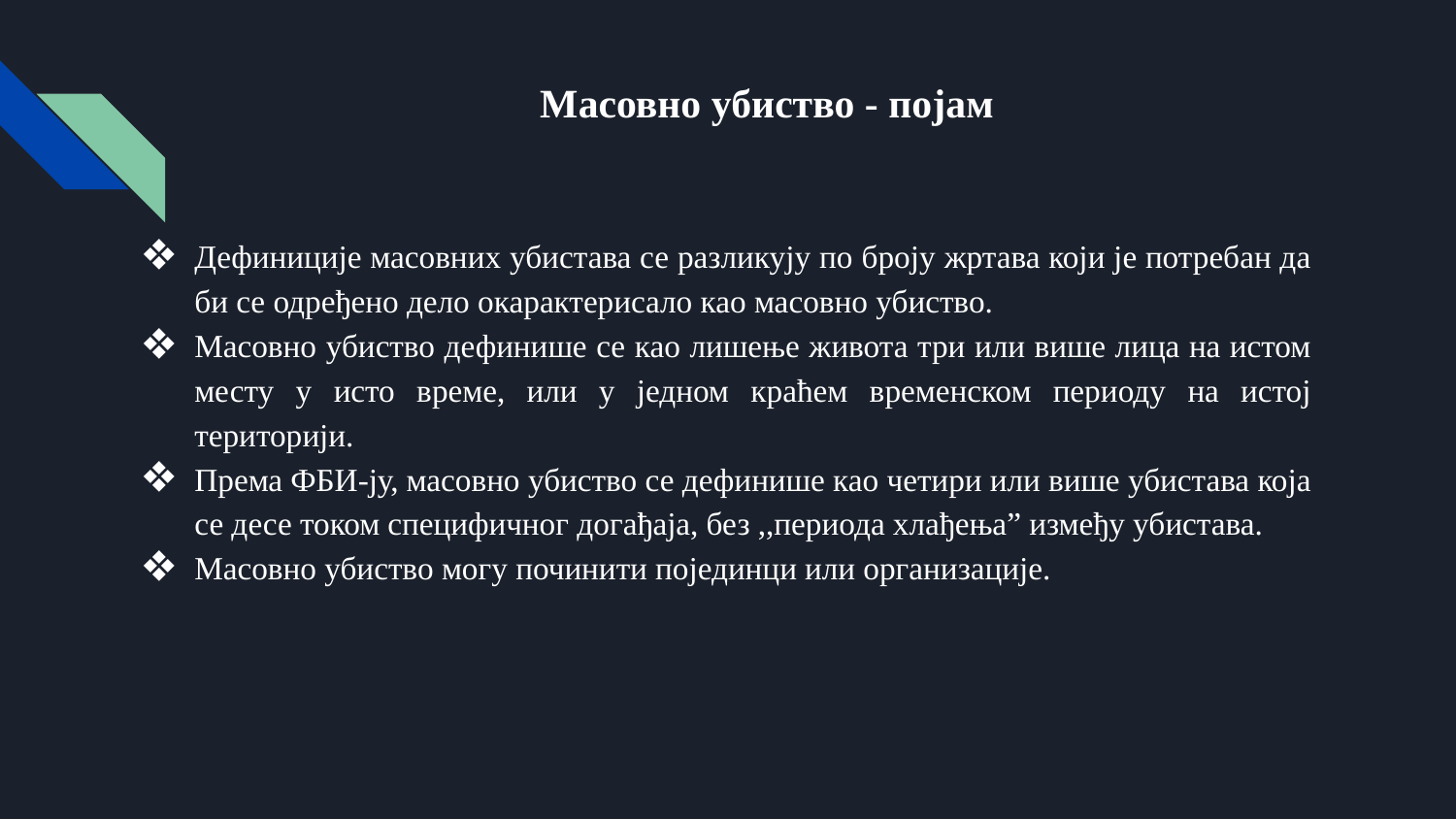

# Масовно убиство - појам
Дефиниције масовних убистава се разликују по броју жртава који је потребан да би се одређено дело окарактерисало као масовно убиство.
Масовно убиство дефинише се као лишење живота три или више лица на истом месту у исто време, или у једном краћем временском периоду на истој територији.
Према ФБИ-ју, масовно убиство се дефинише као четири или више убистава која се десе током специфичног догађаја, без ,,периода хлађења” између убистава.
Масовно убиство могу починити појединци или организације.